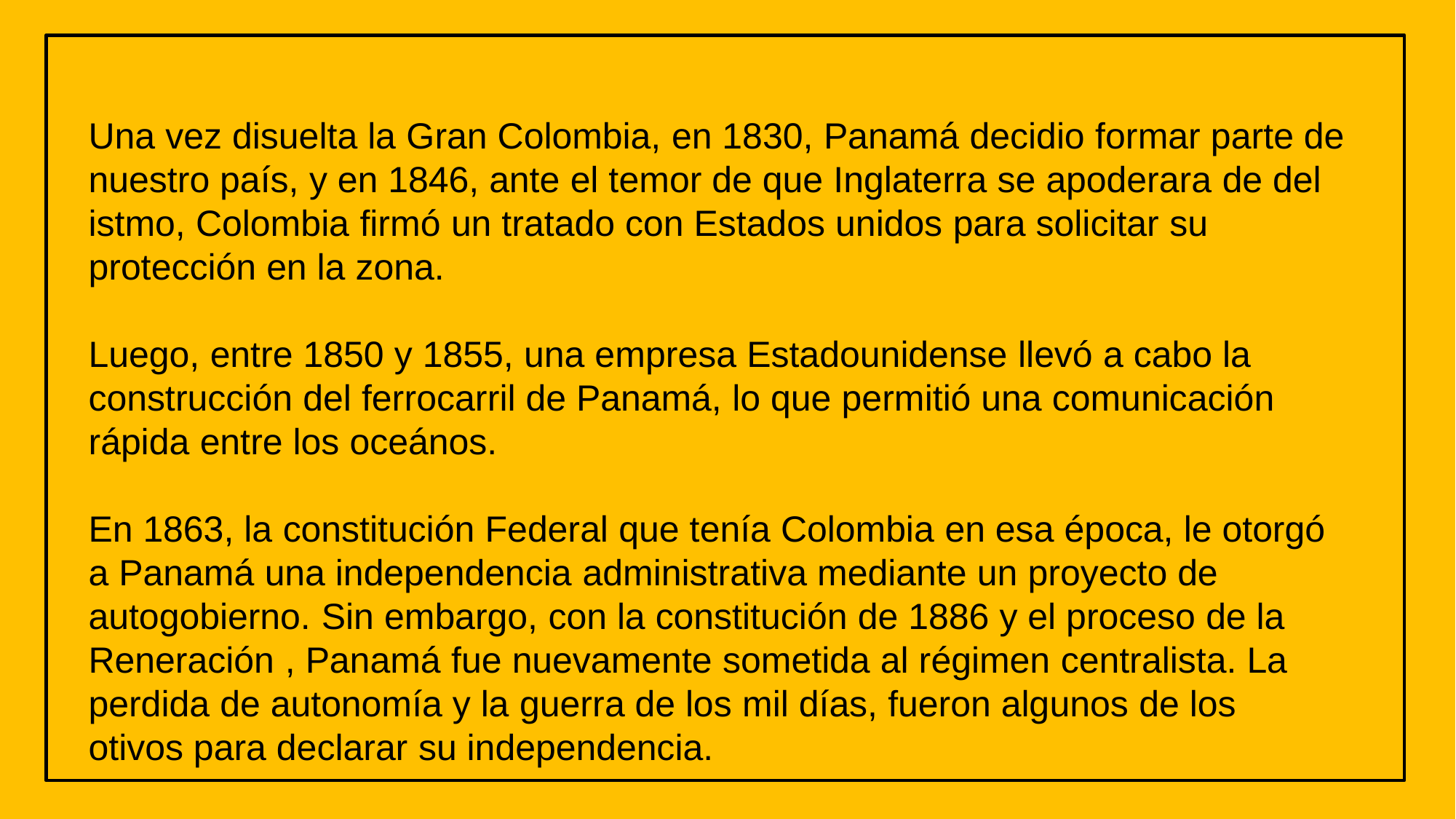

Una vez disuelta la Gran Colombia, en 1830, Panamá decidio formar parte de nuestro país, y en 1846, ante el temor de que Inglaterra se apoderara de del istmo, Colombia firmó un tratado con Estados unidos para solicitar su protección en la zona.
Luego, entre 1850 y 1855, una empresa Estadounidense llevó a cabo la construcción del ferrocarril de Panamá, lo que permitió una comunicación rápida entre los oceános.
En 1863, la constitución Federal que tenía Colombia en esa época, le otorgó a Panamá una independencia administrativa mediante un proyecto de autogobierno. Sin embargo, con la constitución de 1886 y el proceso de la Reneración , Panamá fue nuevamente sometida al régimen centralista. La perdida de autonomía y la guerra de los mil días, fueron algunos de los otivos para declarar su independencia.